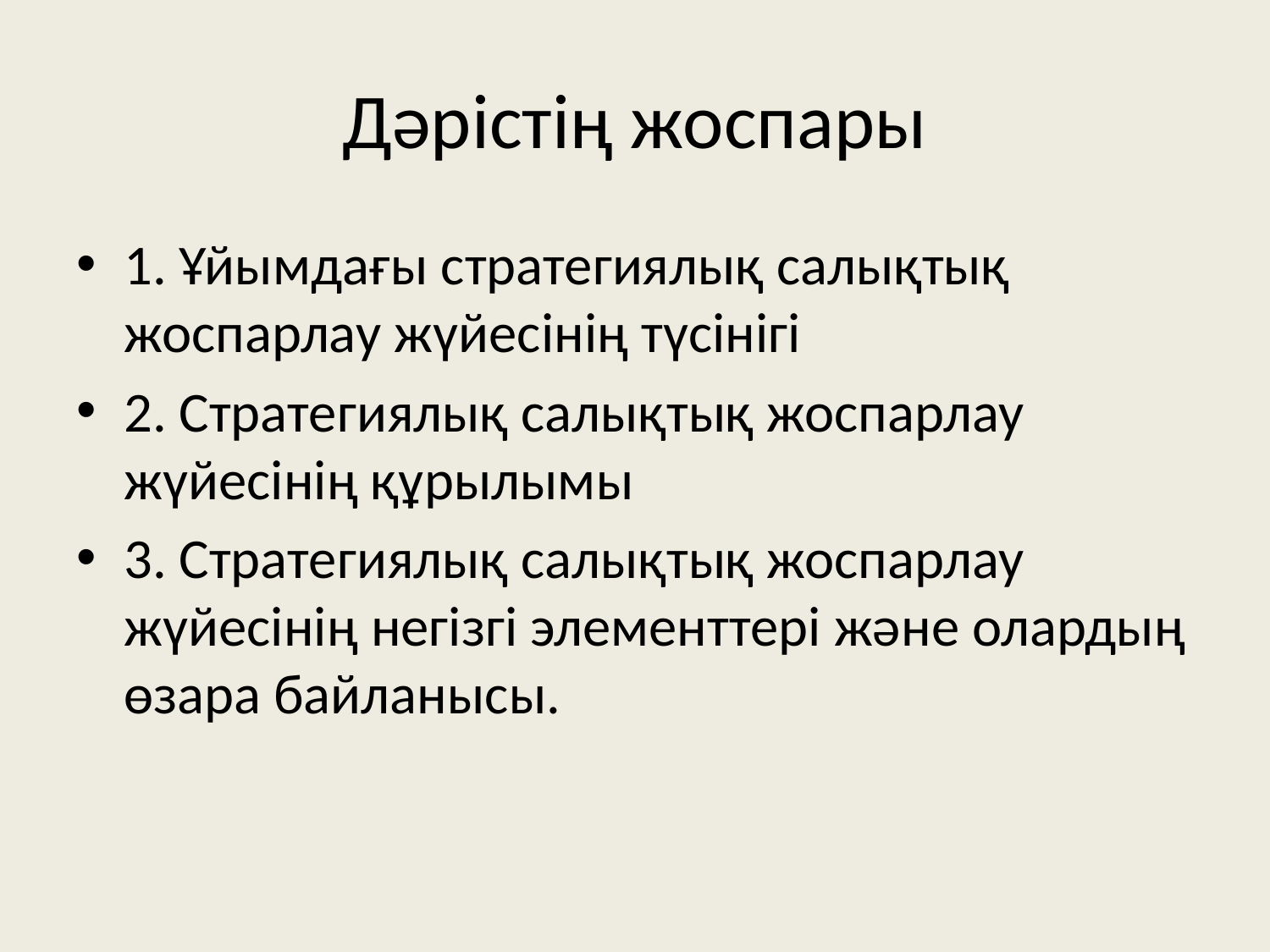

# Дәрістің жоспары
1. Ұйымдағы стратегиялық салықтық жоспарлау жүйесінің түсінігі
2. Стратегиялық салықтық жоспарлау жүйесінің құрылымы
3. Стратегиялық салықтық жоспарлау жүйесінің негізгі элементтері және олардың өзара байланысы.